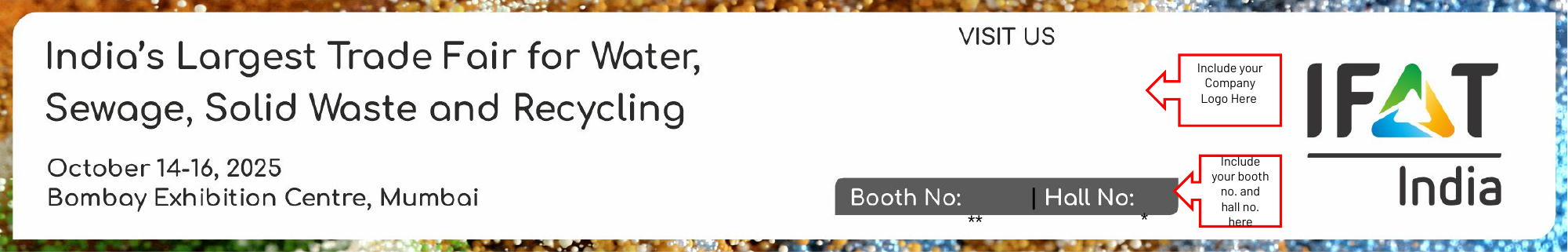

Include your Company Logo Here

Include your booth no. and hall no. here
*
**